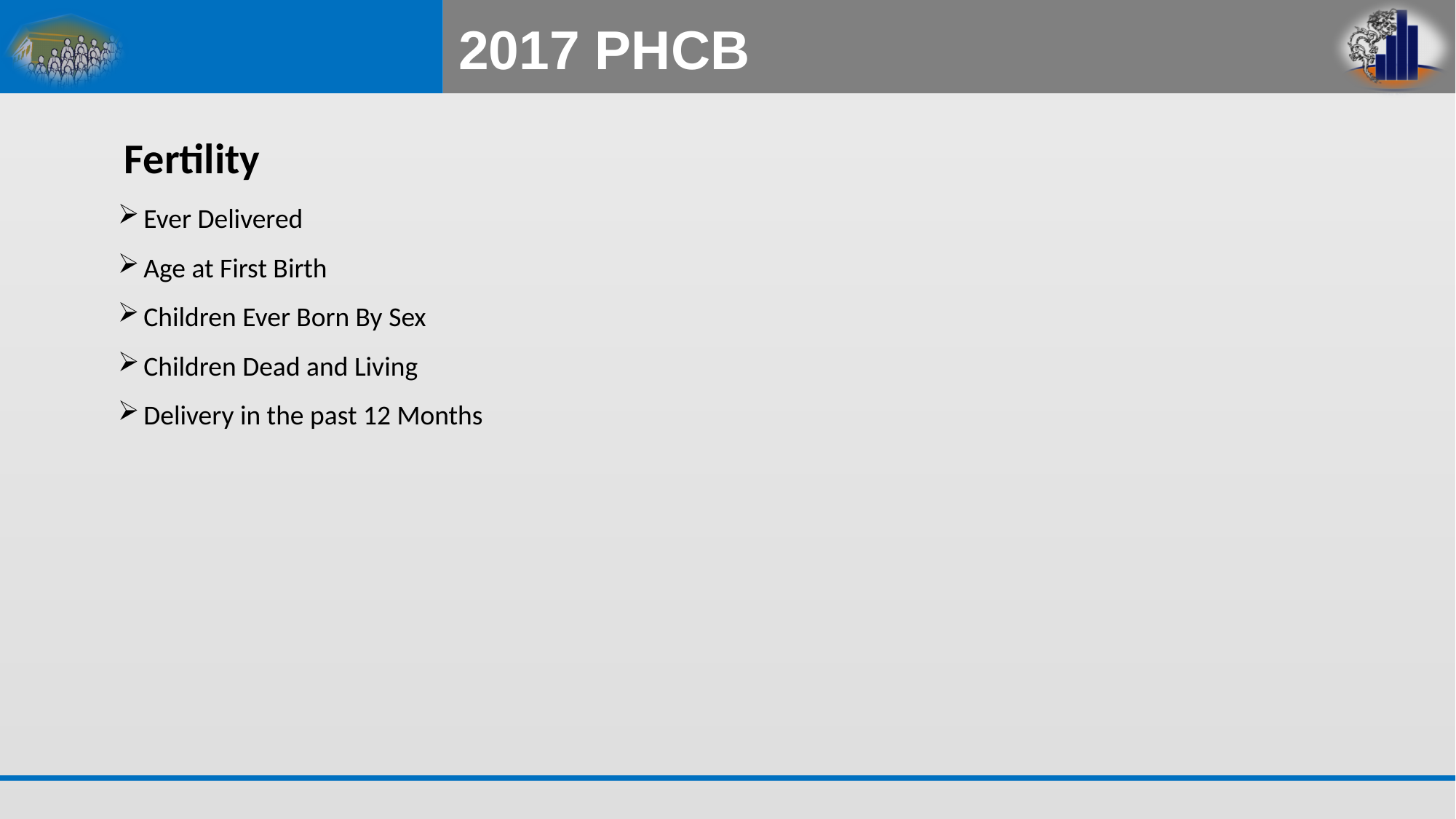

# 2017 PHCB
Fertility

Ever Delivered
Age at First Birth
Children Ever Born By Sex
Children Dead and Living
Delivery in the past 12 Months